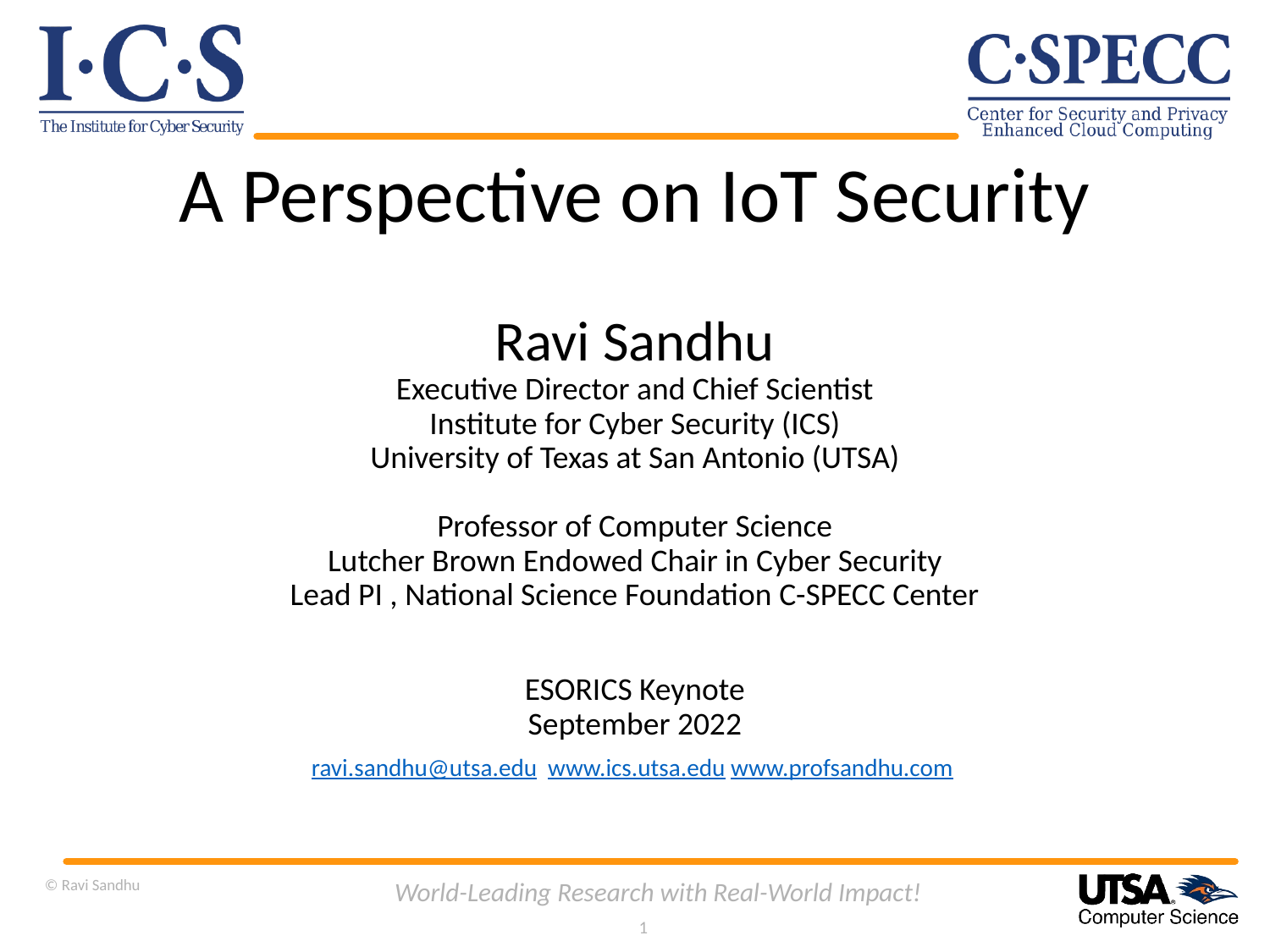

# A Perspective on IoT Security
Ravi Sandhu
Executive Director and Chief Scientist
Institute for Cyber Security (ICS)
University of Texas at San Antonio (UTSA)
Professor of Computer Science
Lutcher Brown Endowed Chair in Cyber Security
Lead PI , National Science Foundation C-SPECC Center

ESORICS Keynote
September 2022
ravi.sandhu@utsa.edu  www.ics.utsa.edu www.profsandhu.com

© Ravi Sandhu
World-Leading Research with Real-World Impact!
1